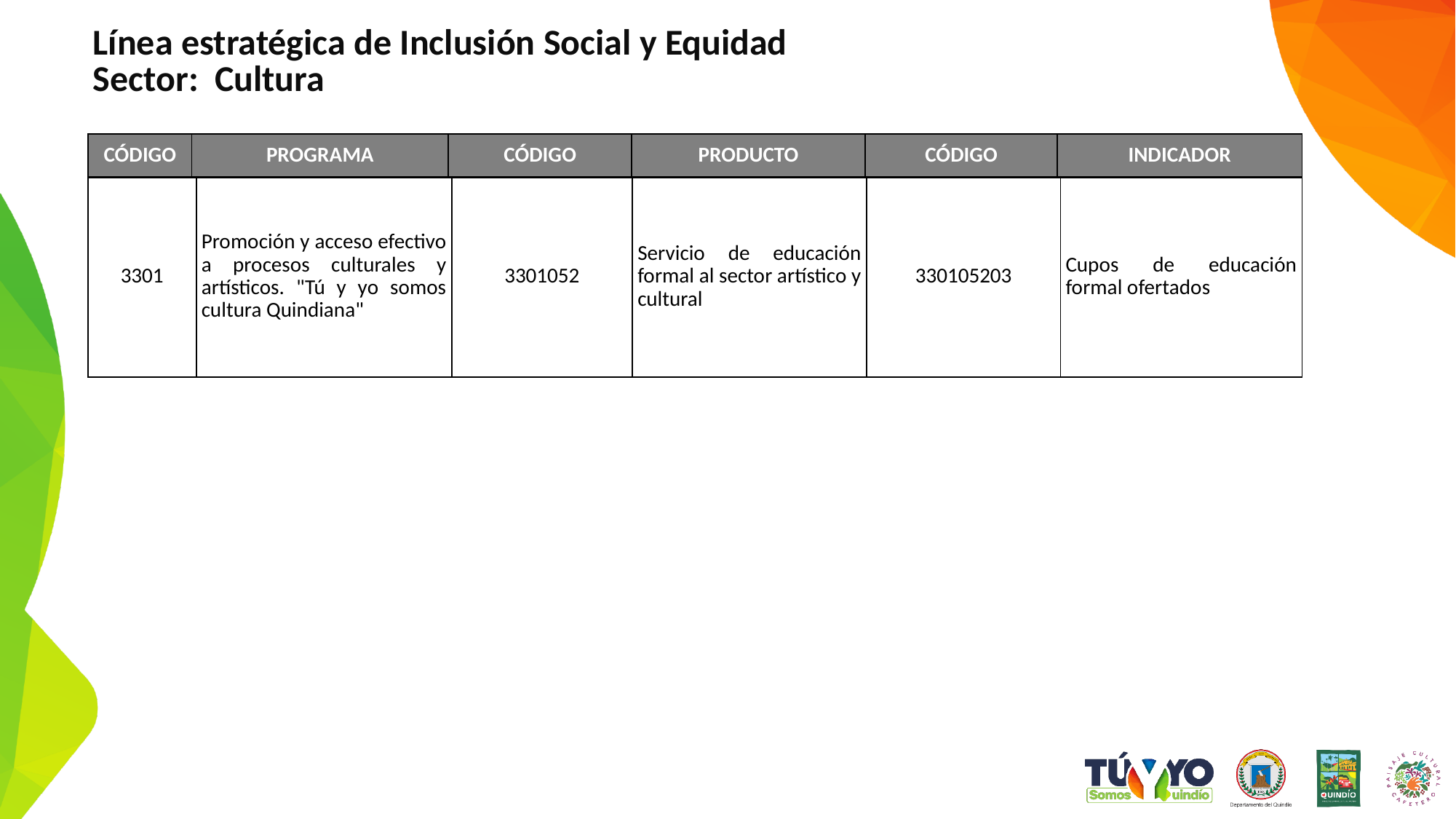

Línea estratégica de Inclusión Social y Equidad
Sector:  Cultura
| CÓDIGO | PROGRAMA | CÓDIGO | PRODUCTO | CÓDIGO | INDICADOR |
| --- | --- | --- | --- | --- | --- |
| 3301 | Promoción y acceso efectivo a procesos culturales y artísticos. "Tú y yo somos cultura Quindiana" | 3301052 | Servicio de educación formal al sector artístico y cultural | 330105203 | Cupos de educación formal ofertados |
| --- | --- | --- | --- | --- | --- |